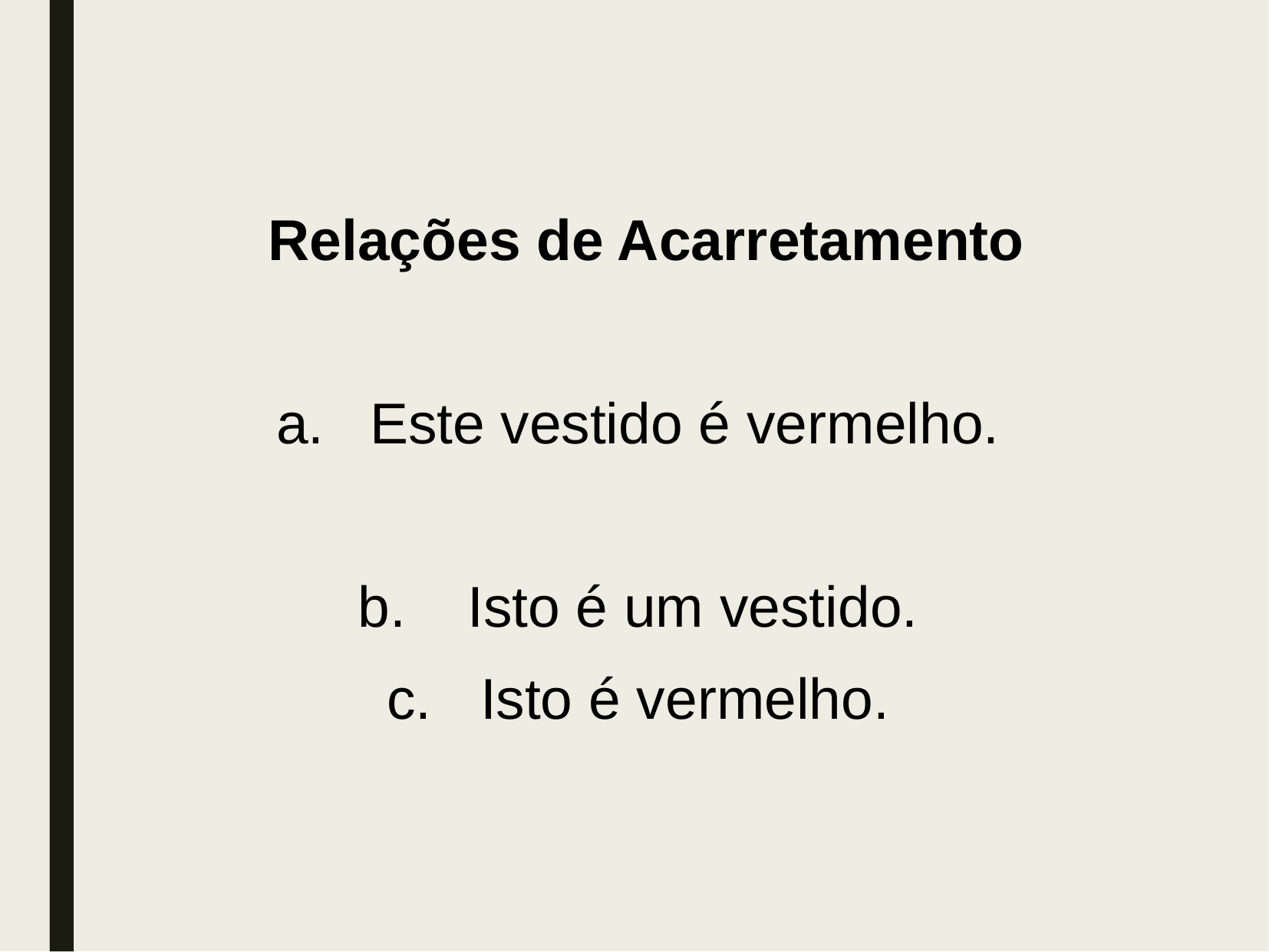

Relações de Acarretamento

Este vestido é vermelho.

 Isto é um vestido.
Isto é vermelho.